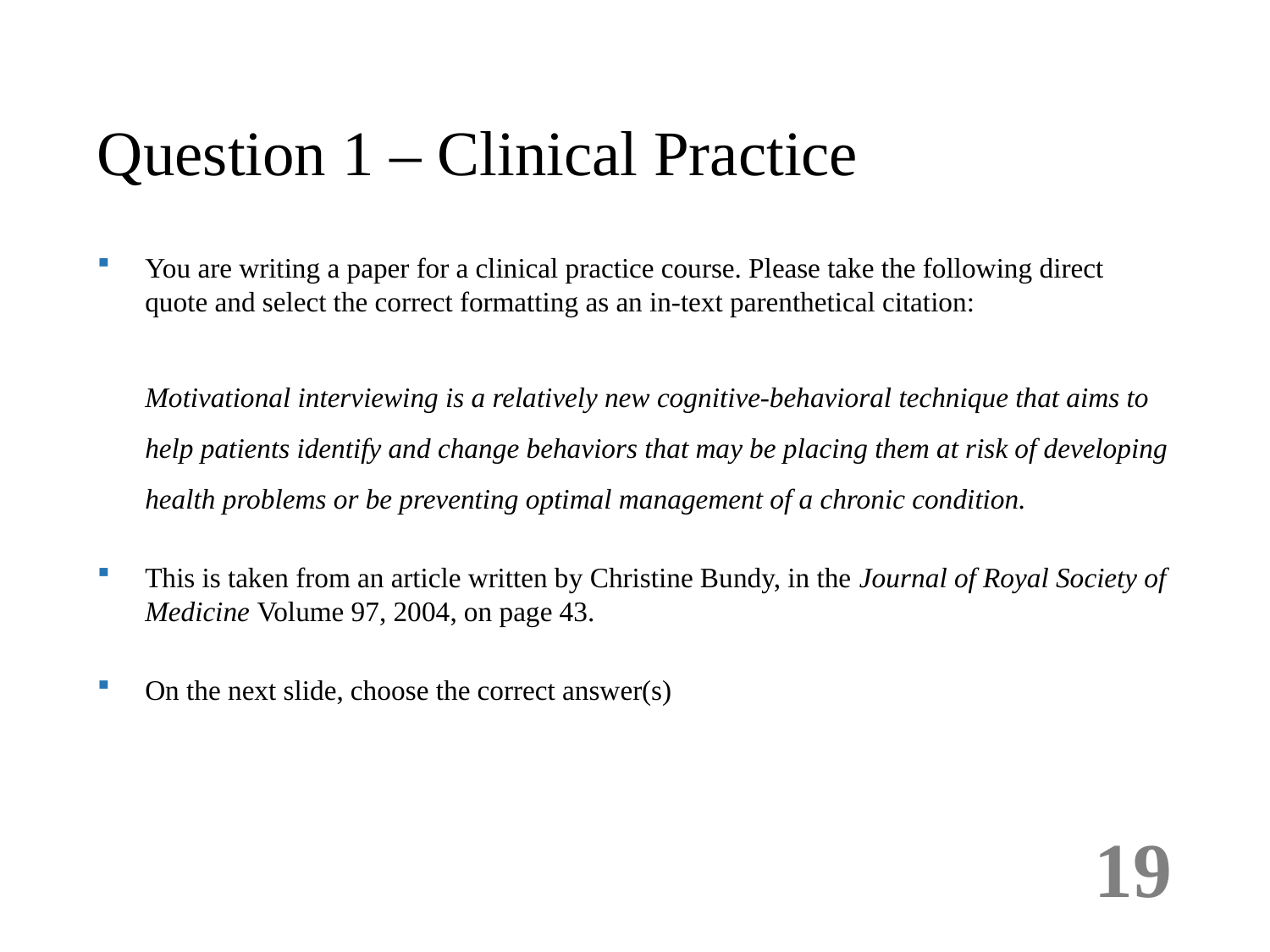

# Question 1 – Clinical Practice
You are writing a paper for a clinical practice course. Please take the following direct quote and select the correct formatting as an in-text parenthetical citation:

	Motivational interviewing is a relatively new cognitive-behavioral technique that aims to help patients identify and change behaviors that may be placing them at risk of developing health problems or be preventing optimal management of a chronic condition.

This is taken from an article written by Christine Bundy, in the Journal of Royal Society of Medicine Volume 97, 2004, on page 43.

On the next slide, choose the correct answer(s)

19